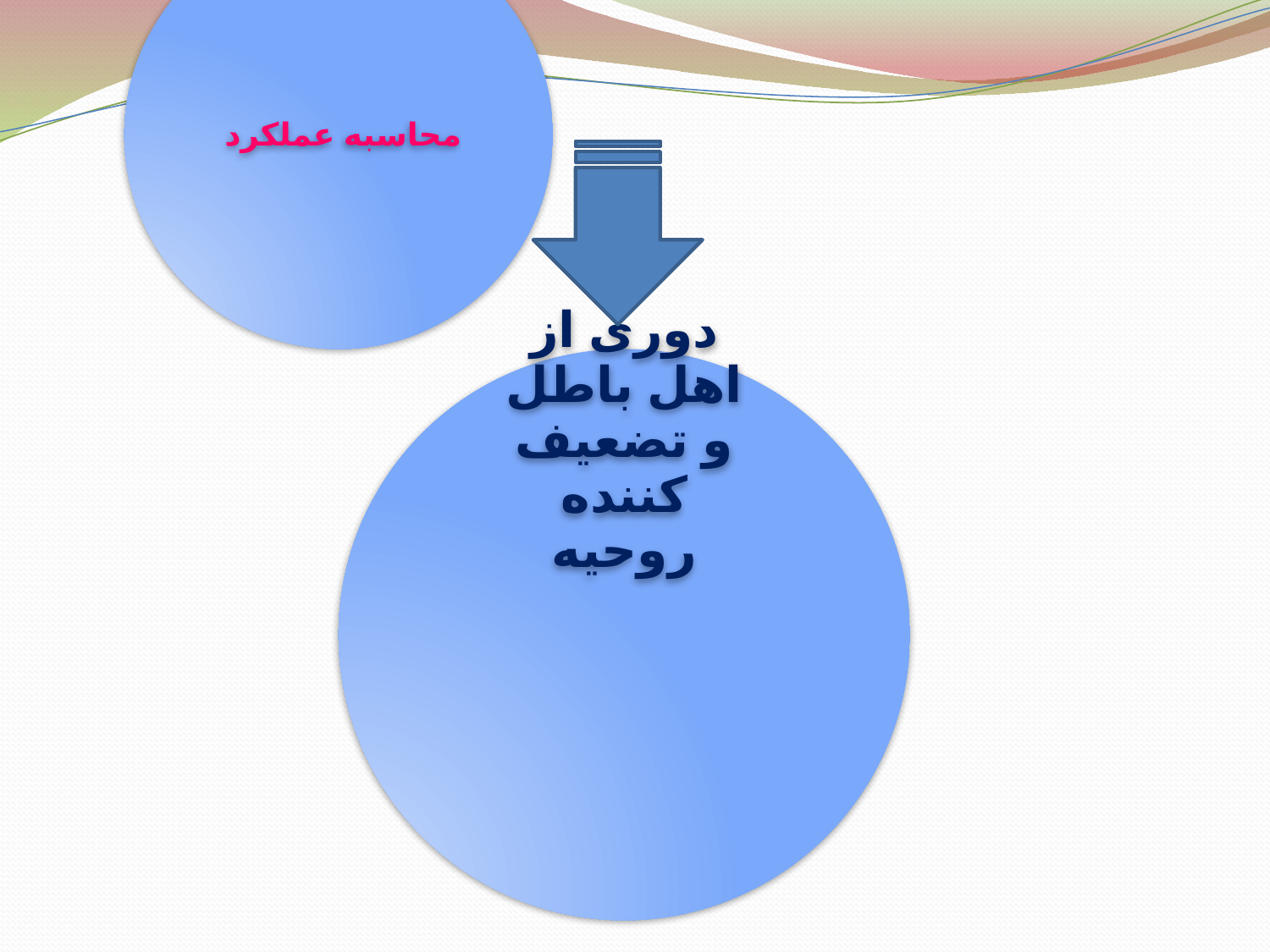

دوری از اهل باطل و تضعیف کننده روحیه
محاسبه عملکرد